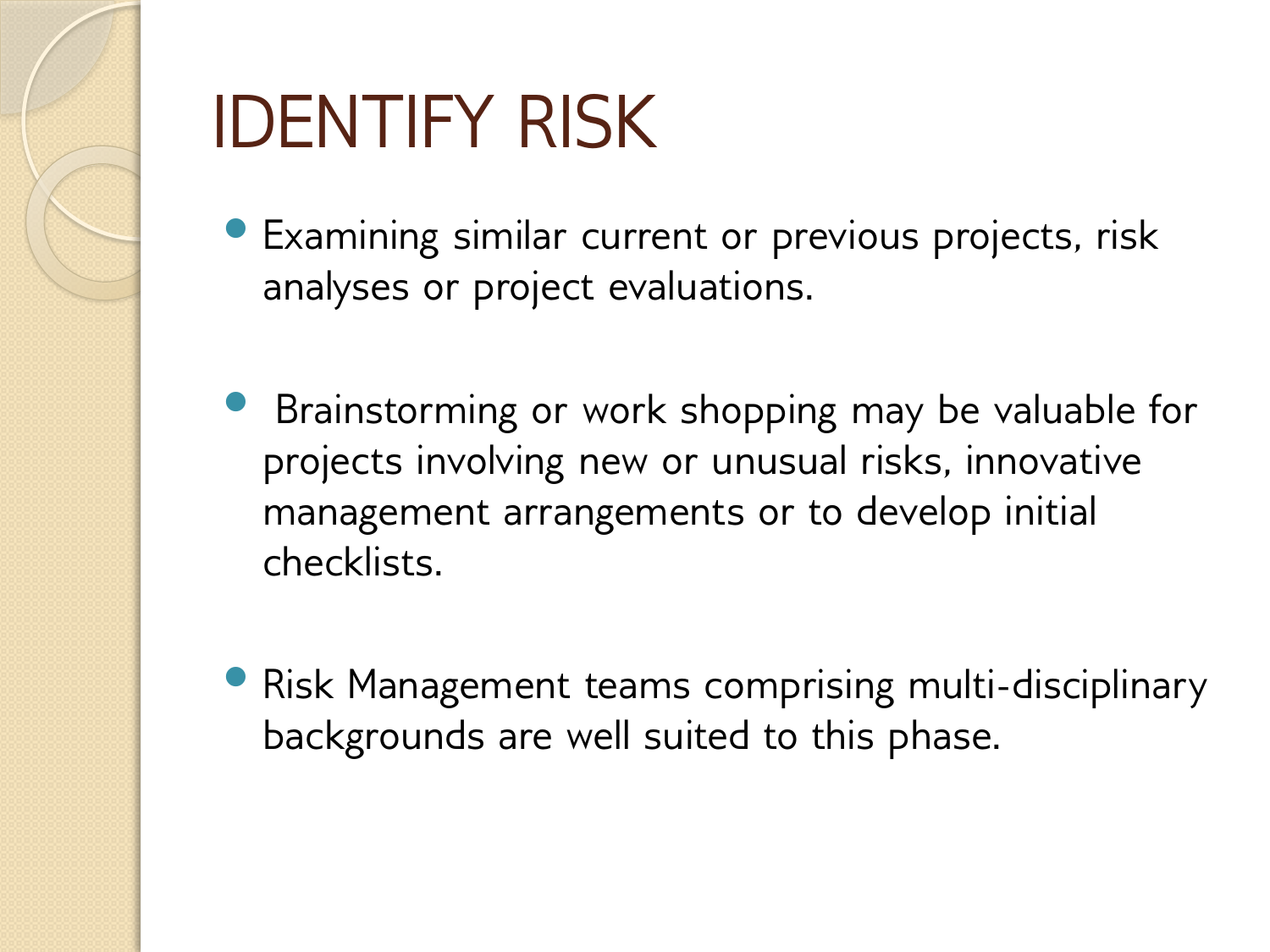

# IDENTIFY RISK
Examining similar current or previous projects, risk analyses or project evaluations.

 Brainstorming or work shopping may be valuable for projects involving new or unusual risks, innovative management arrangements or to develop initial checklists.

Risk Management teams comprising multi-disciplinary backgrounds are well suited to this phase.